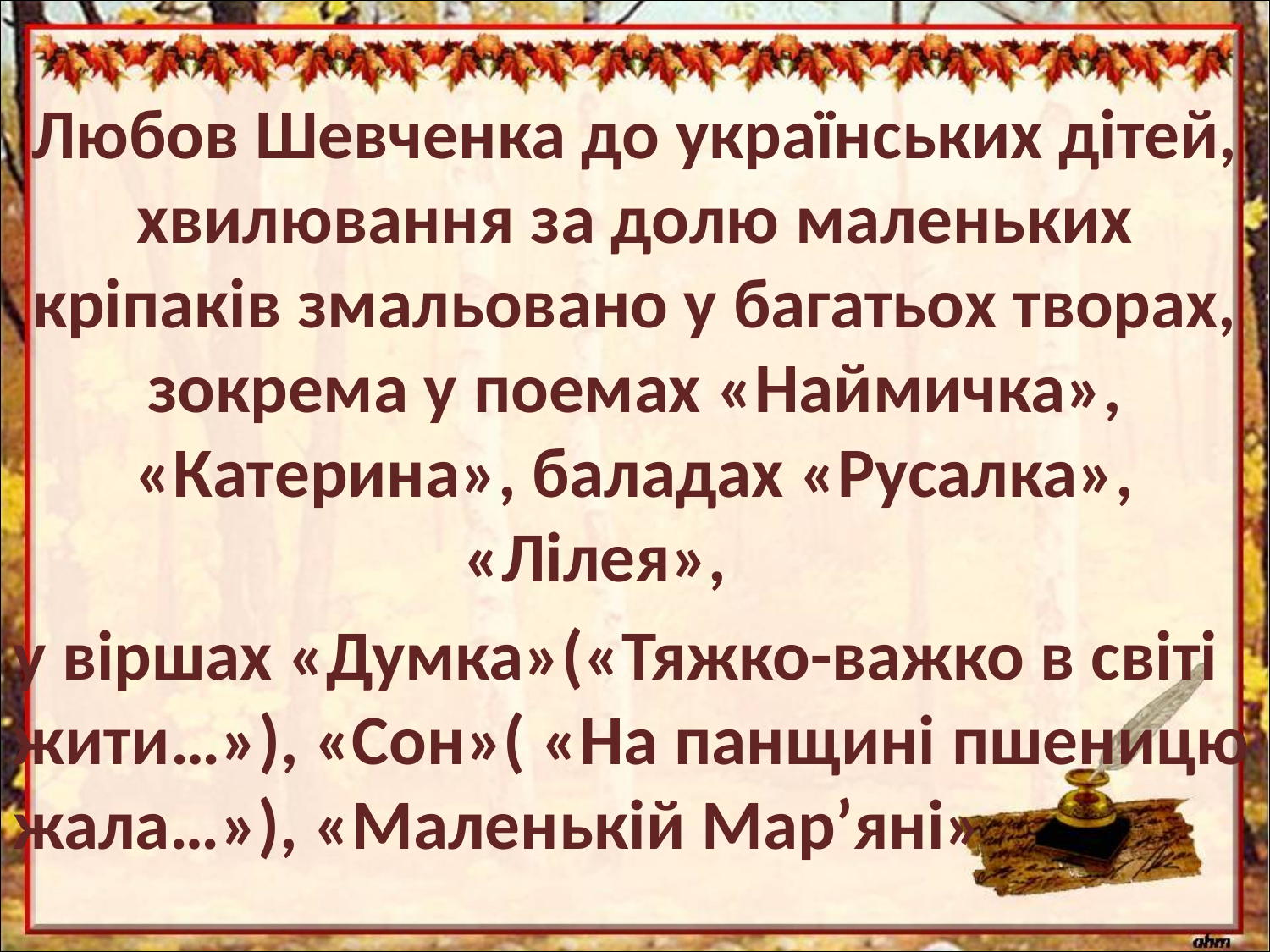

Любов Шевченка до українських дітей, хвилювання за долю маленьких кріпаків змальовано у багатьох творах, зокрема у поемах «Наймичка», «Катерина», баладах «Русалка», «Лілея»,
у віршах «Думка»(«Тяжко-важко в світі жити…»), «Сон»( «На панщині пшеницю жала…»), «Маленькій Мар’яні»
#